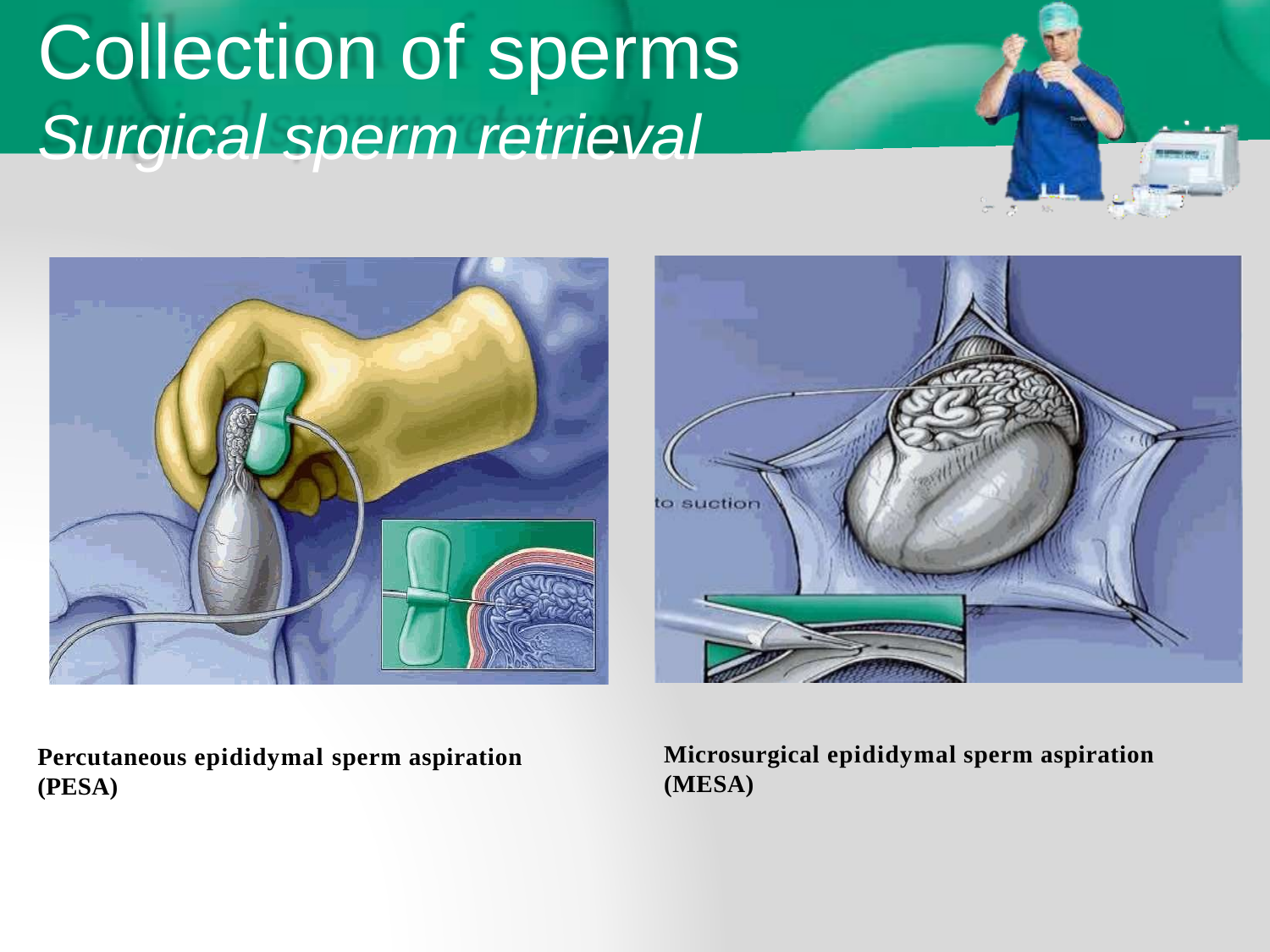

# Collection of sperms
Surgical sperm retrieval

Microsurgical epididymal sperm aspiration (MESA)
Percutaneous epididymal sperm aspiration (PESA)